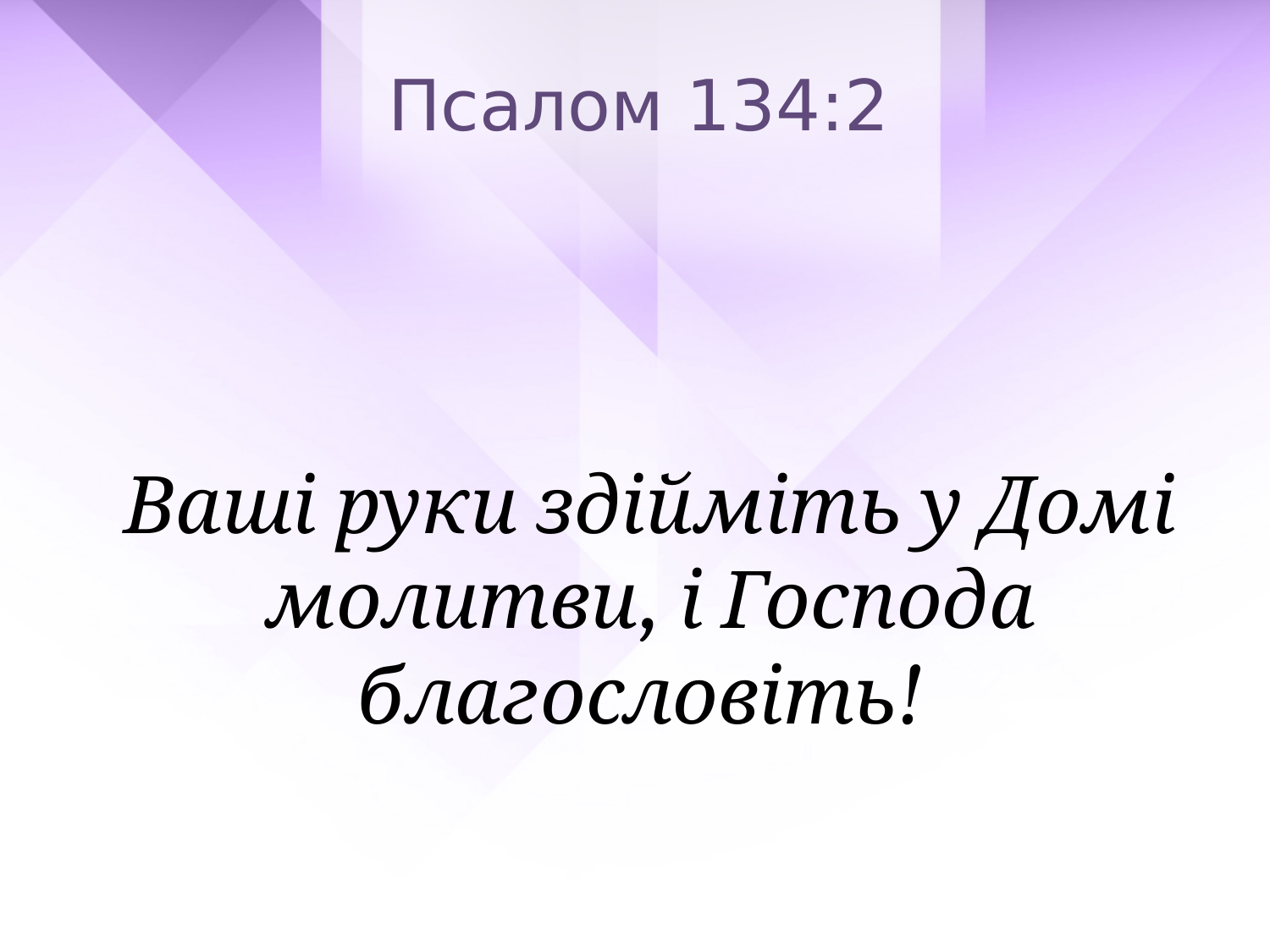

Псалом 134:2

Ваші руки здійміть у Домі молитви, і Господа благословіть!